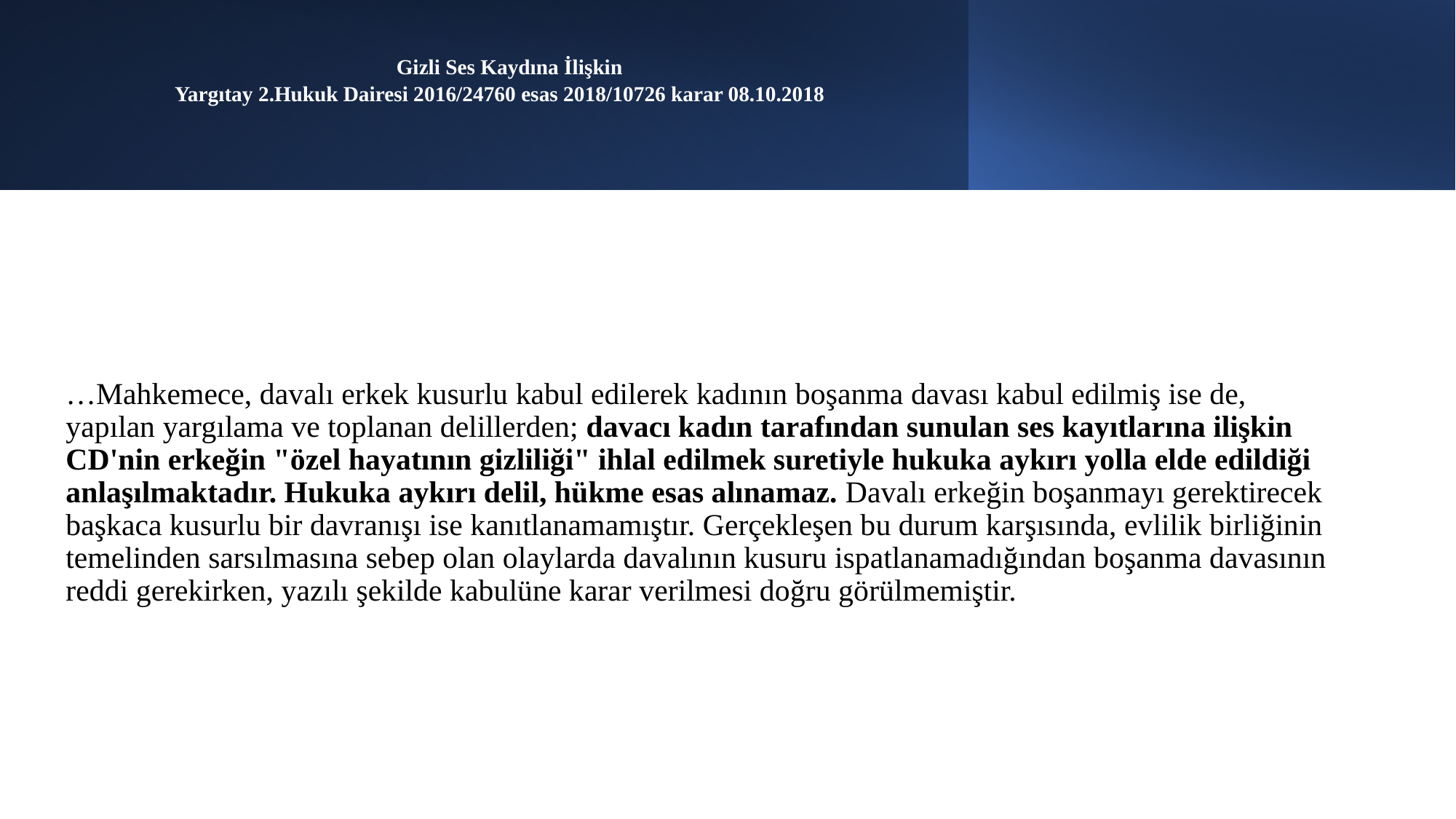

# Gizli Ses Kaydına İlişkin Yargıtay 2.Hukuk Dairesi 2016/24760 esas 2018/10726 karar 08.10.2018
…Mahkemece, davalı erkek kusurlu kabul edilerek kadının boşanma davası kabul edilmiş ise de, yapılan yargılama ve toplanan delillerden; davacı kadın tarafından sunulan ses kayıtlarına ilişkin CD'nin erkeğin "özel hayatının gizliliği" ihlal edilmek suretiyle hukuka aykırı yolla elde edildiği anlaşılmaktadır. Hukuka aykırı delil, hükme esas alınamaz. Davalı erkeğin boşanmayı gerektirecek başkaca kusurlu bir davranışı ise kanıtlanamamıştır. Gerçekleşen bu durum karşısında, evlilik birliğinin temelinden sarsılmasına sebep olan olaylarda davalının kusuru ispatlanamadığından boşanma davasının reddi gerekirken, yazılı şekilde kabulüne karar verilmesi doğru görülmemiştir.